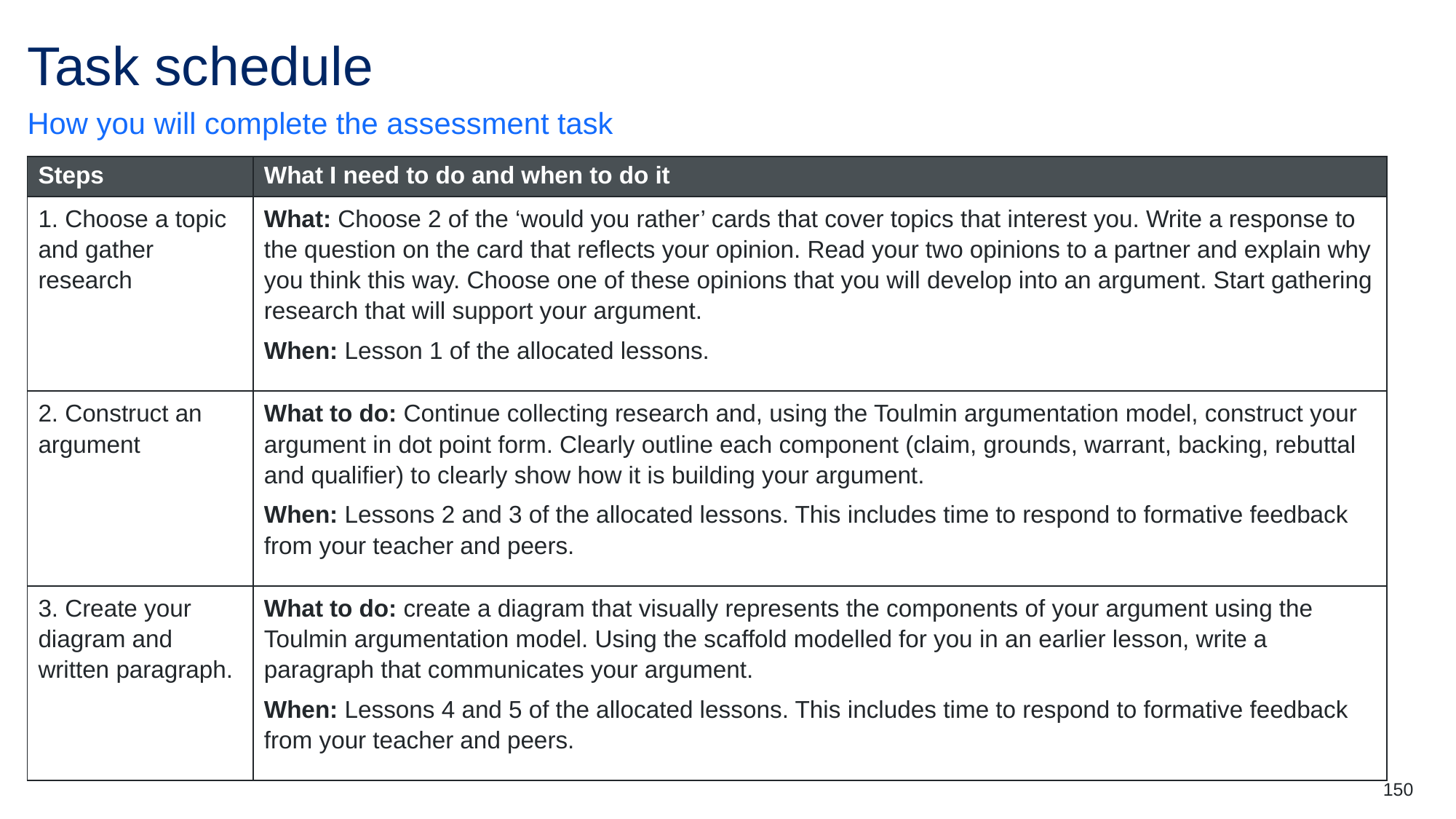

# Task schedule
How you will complete the assessment task
| Steps | What I need to do and when to do it |
| --- | --- |
| 1. Choose a topic and gather research | What: Choose 2 of the ‘would you rather’ cards that cover topics that interest you. Write a response to the question on the card that reflects your opinion. Read your two opinions to a partner and explain why you think this way. Choose one of these opinions that you will develop into an argument. Start gathering research that will support your argument. When: Lesson 1 of the allocated lessons. |
| 2. Construct an argument | What to do: Continue collecting research and, using the Toulmin argumentation model, construct your argument in dot point form. Clearly outline each component (claim, grounds, warrant, backing, rebuttal and qualifier) to clearly show how it is building your argument. When: Lessons 2 and 3 of the allocated lessons. This includes time to respond to formative feedback from your teacher and peers. |
| 3. Create your diagram and written paragraph. | What to do: create a diagram that visually represents the components of your argument using the Toulmin argumentation model. Using the scaffold modelled for you in an earlier lesson, write a paragraph that communicates your argument. When: Lessons 4 and 5 of the allocated lessons. This includes time to respond to formative feedback from your teacher and peers. |
150